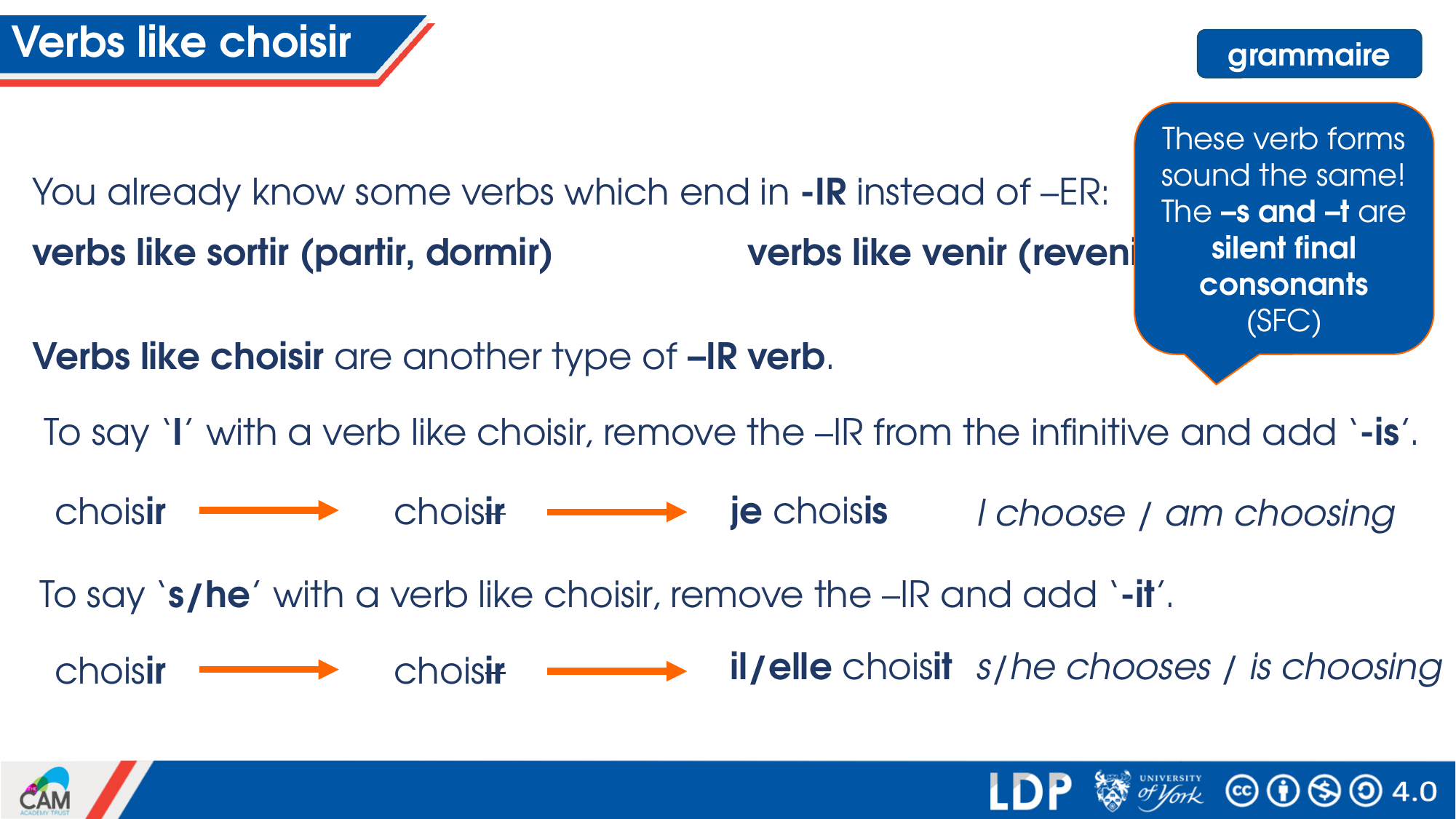

# Verbs like choisir
grammaire
These verb forms sound the same!
The –s and –t are
silent final consonants (SFC)
You already know some verbs which end in -IR instead of –ER:
verbs like venir (revenir, devenir)
verbs like sortir (partir, dormir)
Verbs like choisir are another type of –IR verb.
To say ‘I’ with a verb like choisir, remove the –IR from the infinitive and add ‘-is’.
je choisis
choisir
choisir
I choose / am choosing
To say ‘s/he’ with a verb like choisir, remove the –IR and add ‘-it’.
s/he chooses / is choosing
il/elle choisit
choisir
choisir